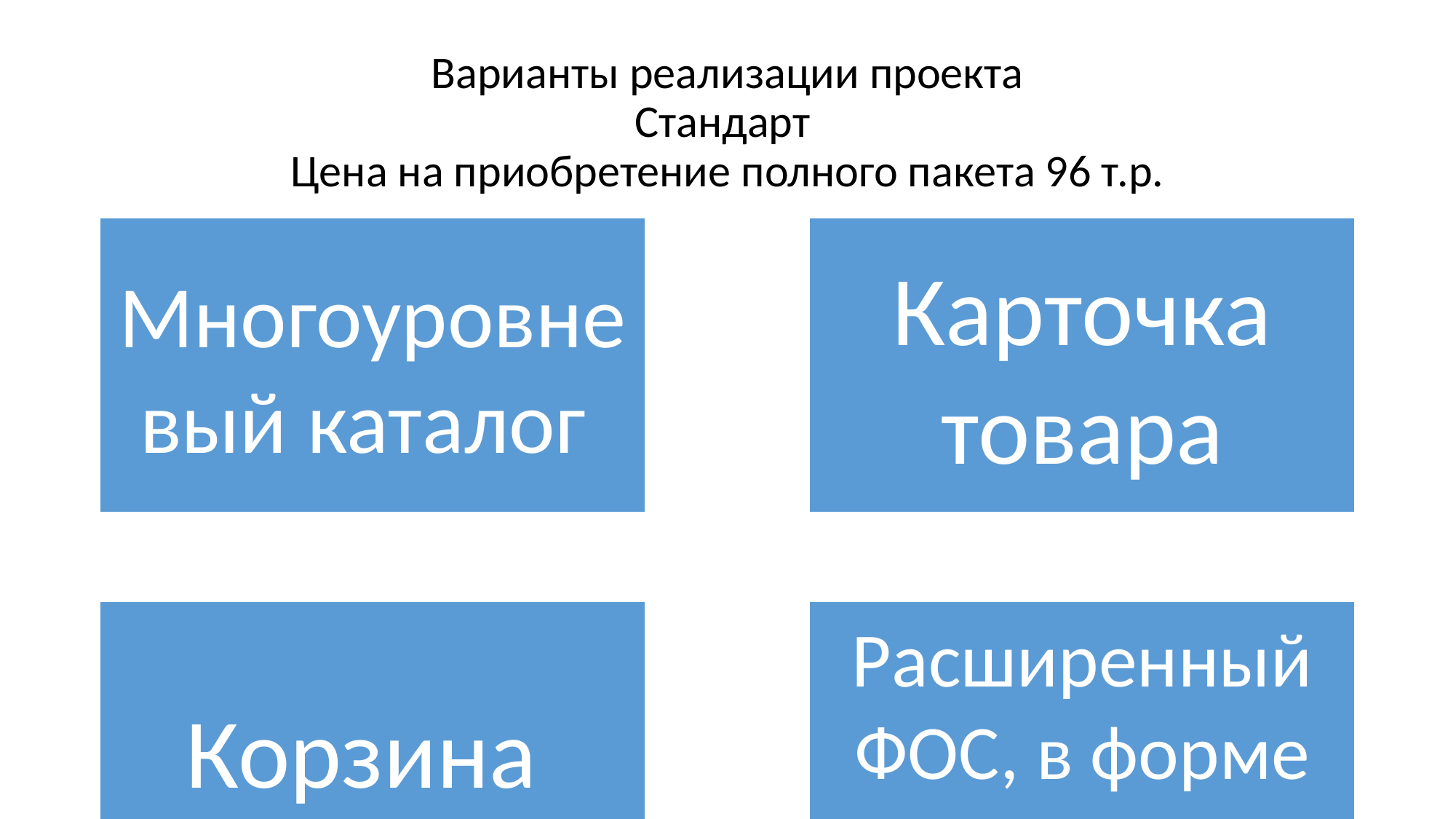

# Варианты реализации проекта Стандарт Цена на приобретение полного пакета 96 т.р.
Корзина
Многоуровневый каталог
Карточка товара